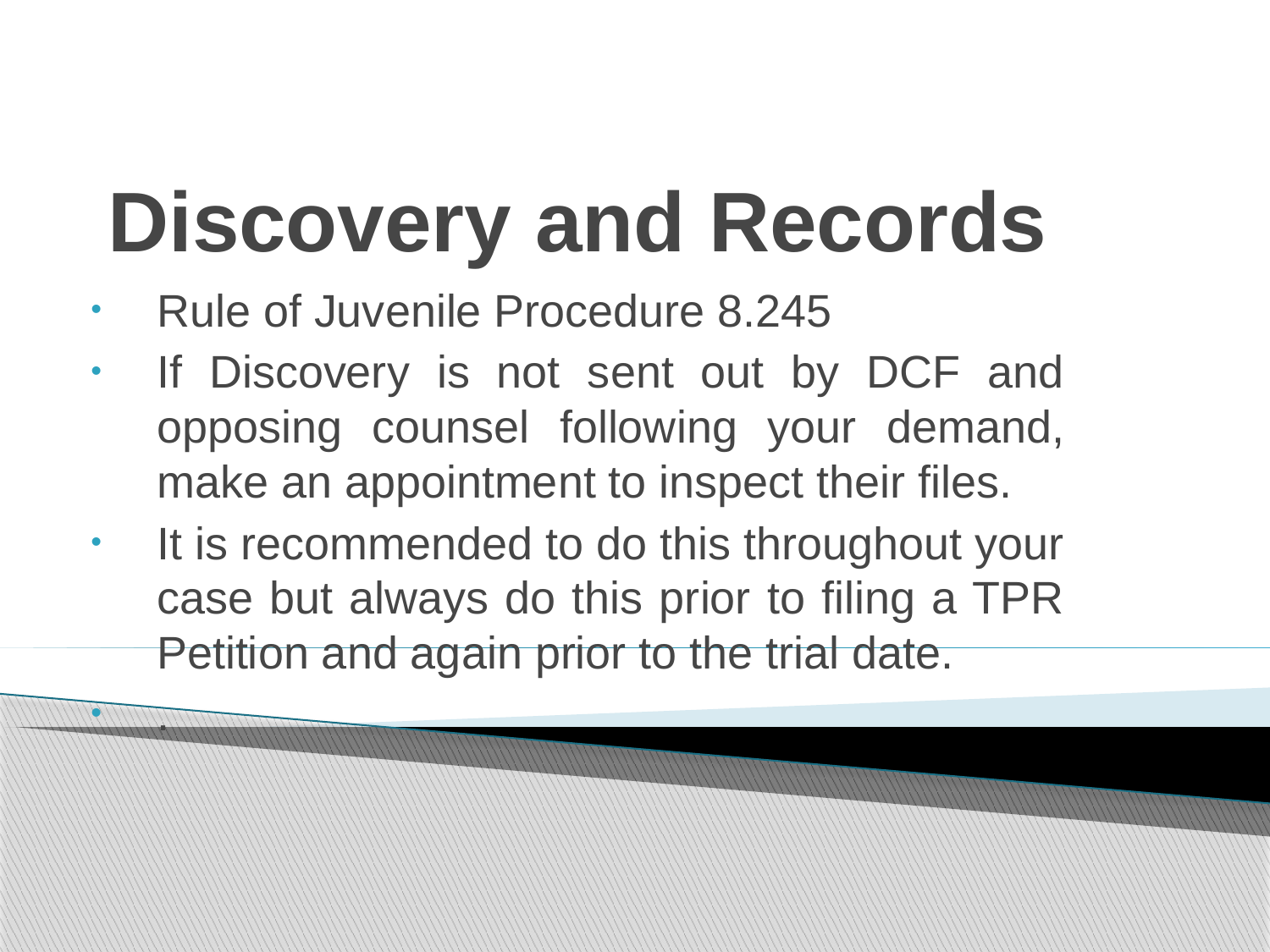

# Discovery and Records
Rule of Juvenile Procedure 8.245
If Discovery is not sent out by DCF and opposing counsel following your demand, make an appointment to inspect their files.
It is recommended to do this throughout your case but always do this prior to filing a TPR Petition and again prior to the trial date.
.